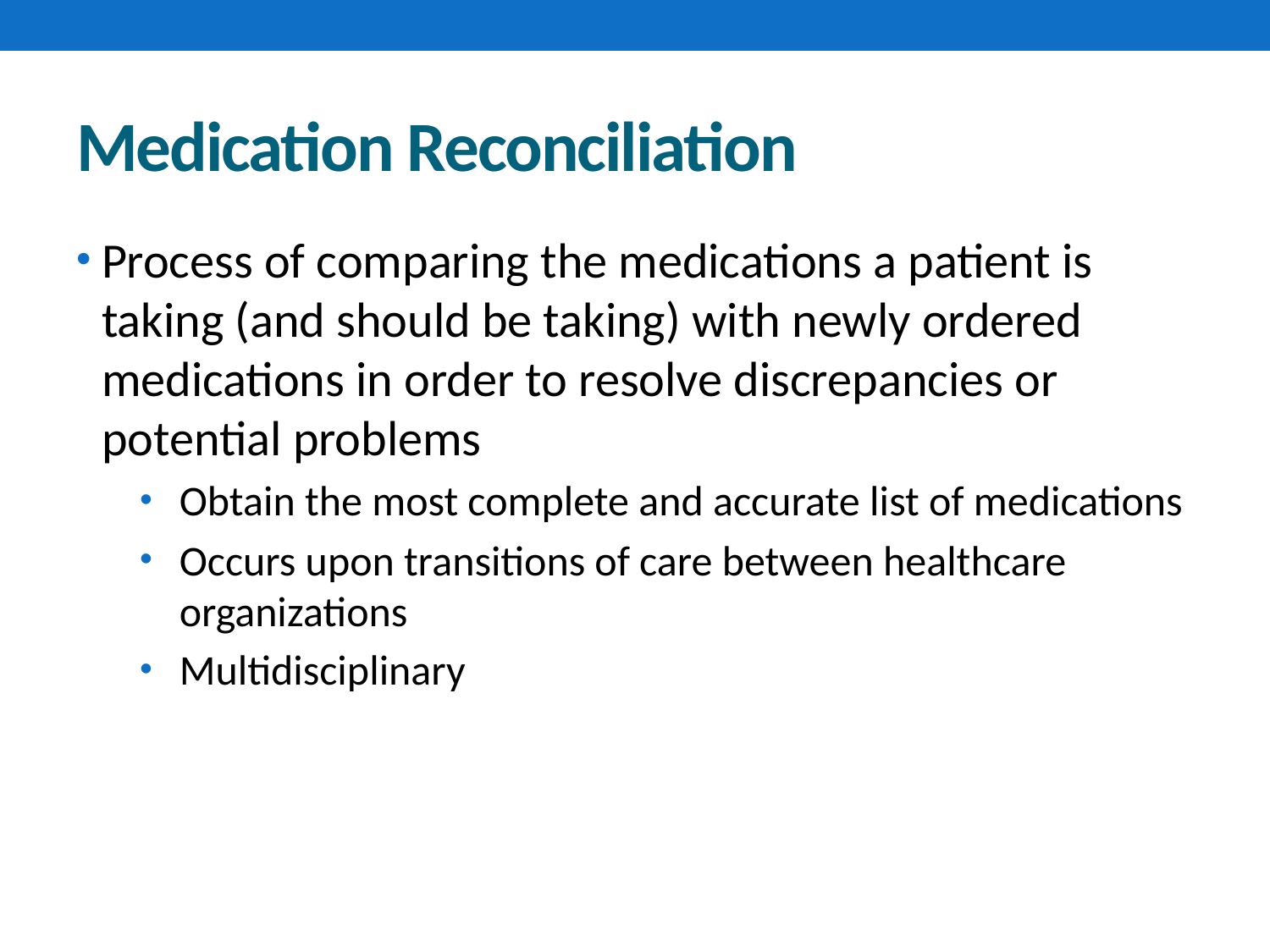

# Medication Reconciliation
Process of comparing the medications a patient is taking (and should be taking) with newly ordered medications in order to resolve discrepancies or potential problems
Obtain the most complete and accurate list of medications
Occurs upon transitions of care between healthcare organizations
Multidisciplinary